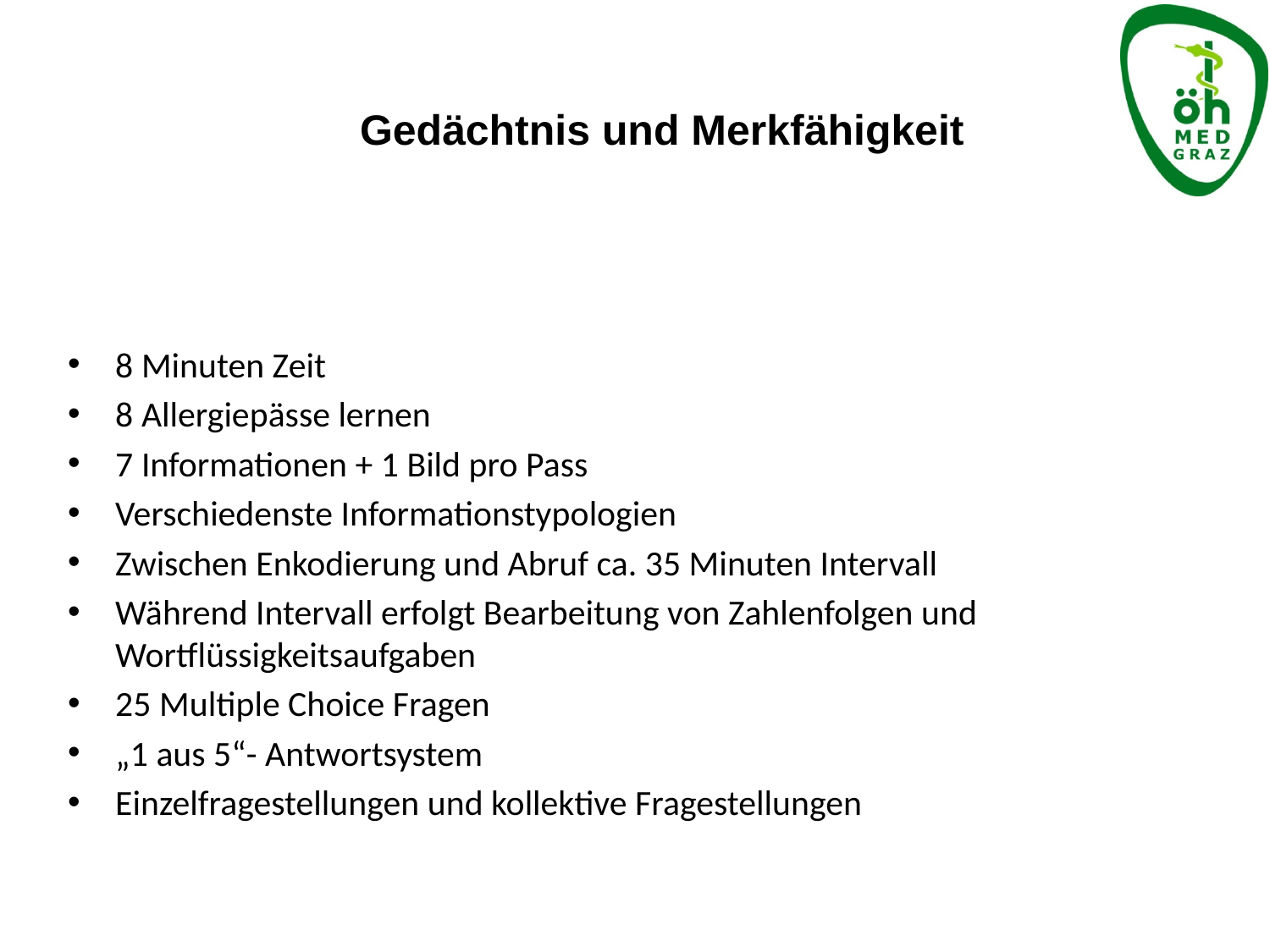

Gedächtnis und Merkfähigkeit
8 Minuten Zeit
8 Allergiepässe lernen
7 Informationen + 1 Bild pro Pass
Verschiedenste Informationstypologien
Zwischen Enkodierung und Abruf ca. 35 Minuten Intervall
Während Intervall erfolgt Bearbeitung von Zahlenfolgen und Wortflüssigkeitsaufgaben
25 Multiple Choice Fragen
„1 aus 5“- Antwortsystem
Einzelfragestellungen und kollektive Fragestellungen